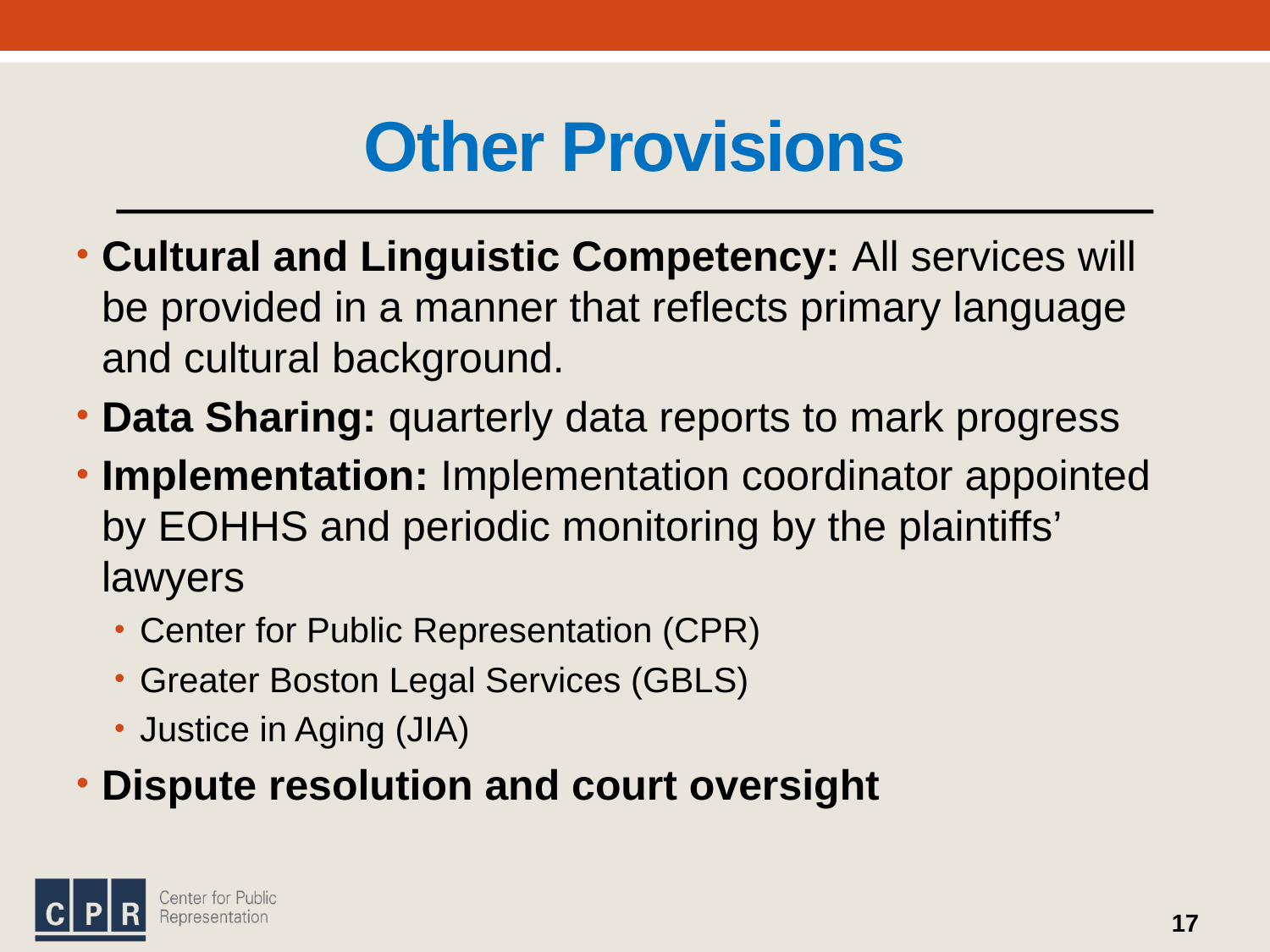

# Other Provisions
Cultural and Linguistic Competency: All services will be provided in a manner that reflects primary language and cultural background.
Data Sharing: quarterly data reports to mark progress
Implementation: Implementation coordinator appointed by EOHHS and periodic monitoring by the plaintiffs’ lawyers
Center for Public Representation (CPR)
Greater Boston Legal Services (GBLS)
Justice in Aging (JIA)
Dispute resolution and court oversight

17